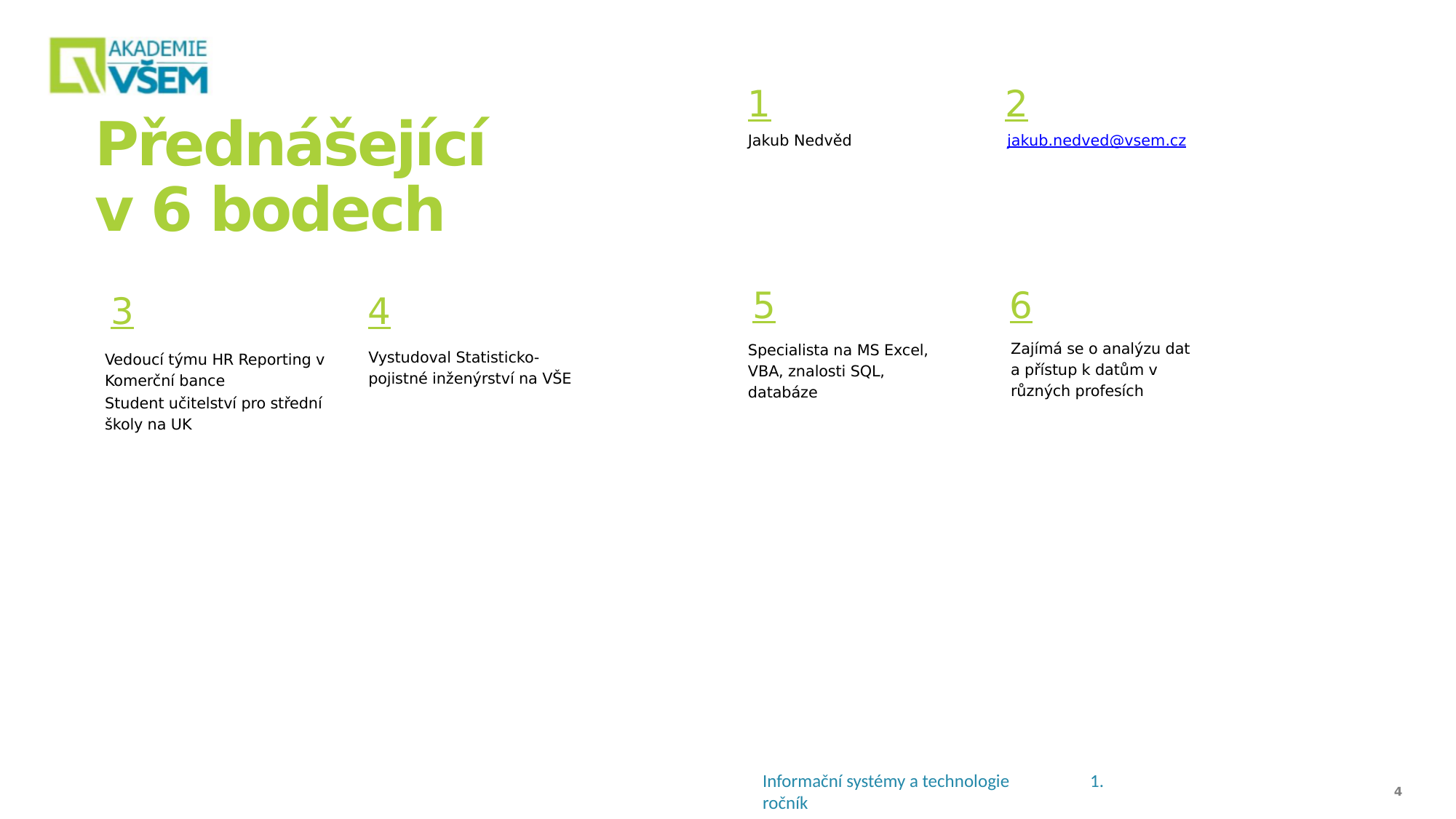

1		2
Jakub Nedvěd
jakub.nedved@vsem.cz
# Přednášející v 6 bodech
5		6
3		4
Zajímá se o analýzu dat a přístup k datům v různých profesích
Specialista na MS Excel, VBA, znalosti SQL, databáze
Vystudoval Statisticko-pojistné inženýrství na VŠE
Vedoucí týmu HR Reporting v Komerční bance
Student učitelství pro střední školy na UK
4